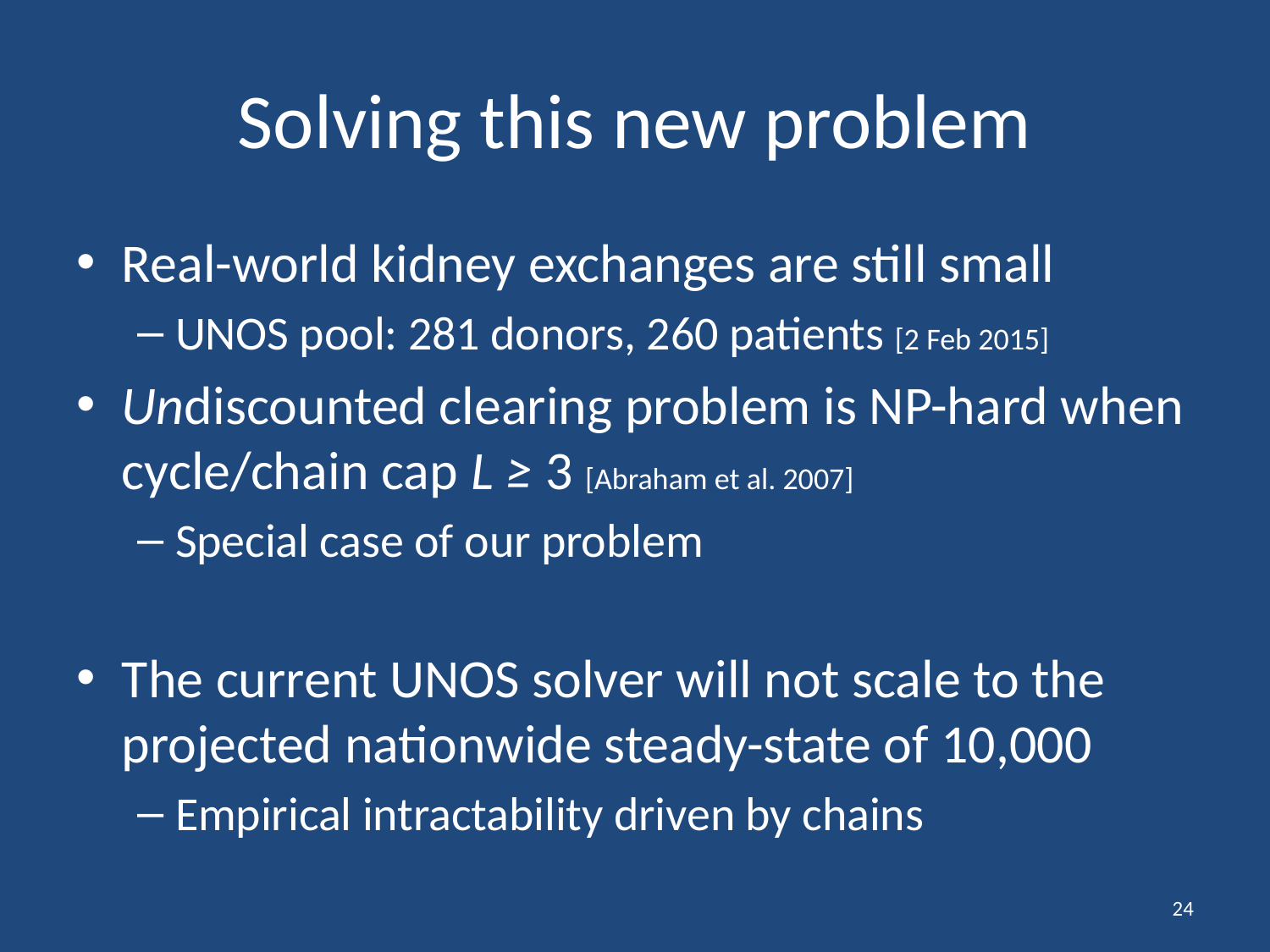

# Solving this new problem
Real-world kidney exchanges are still small
UNOS pool: 281 donors, 260 patients [2 Feb 2015]
Undiscounted clearing problem is NP-hard when cycle/chain cap L ≥ 3 [Abraham et al. 2007]
Special case of our problem

The current UNOS solver will not scale to the projected nationwide steady-state of 10,000
Empirical intractability driven by chains

24